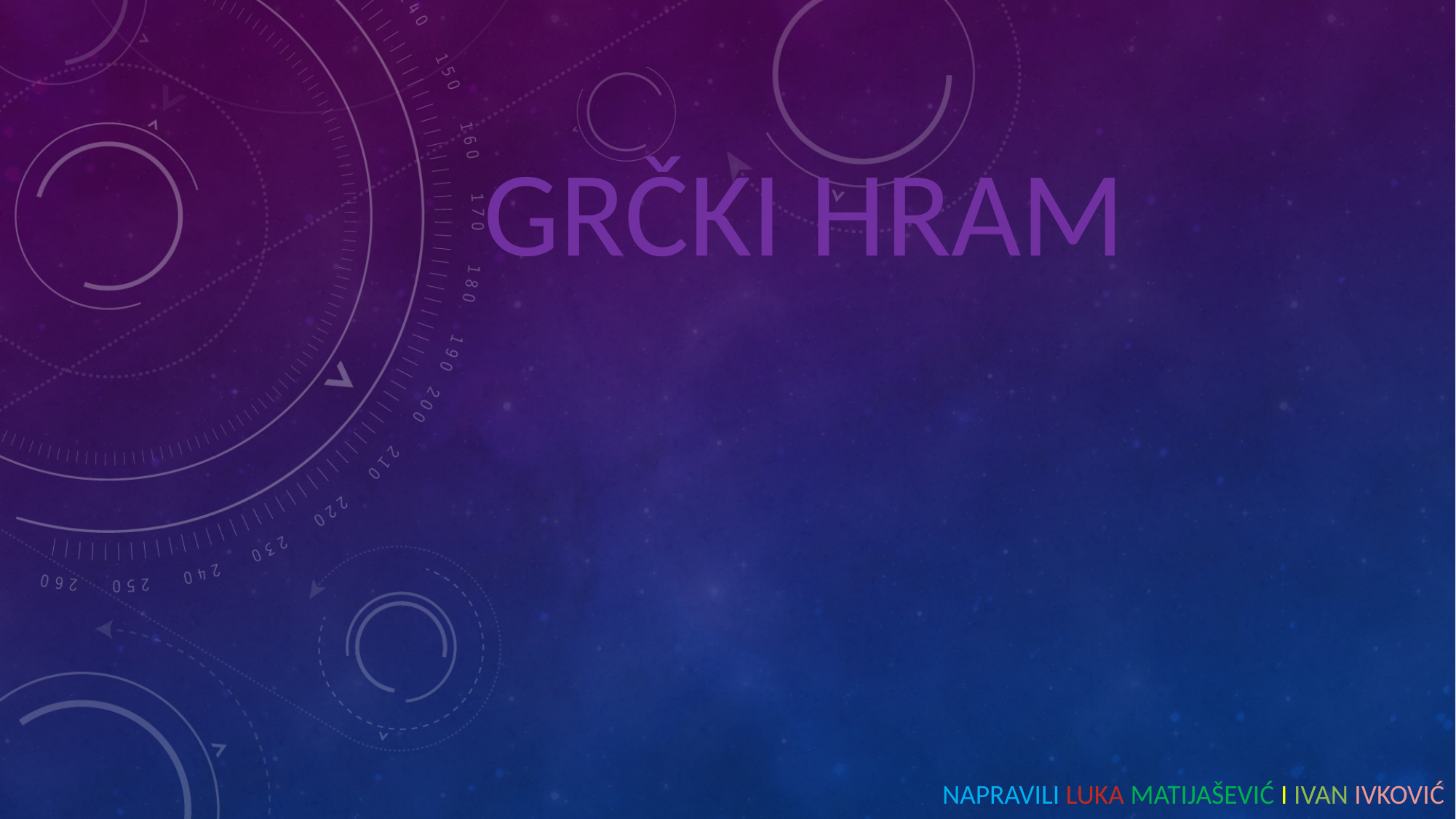

# Grčki hram
Napravili LUKA MATIJAŠEVIĆ I IVAN IVKOVIć